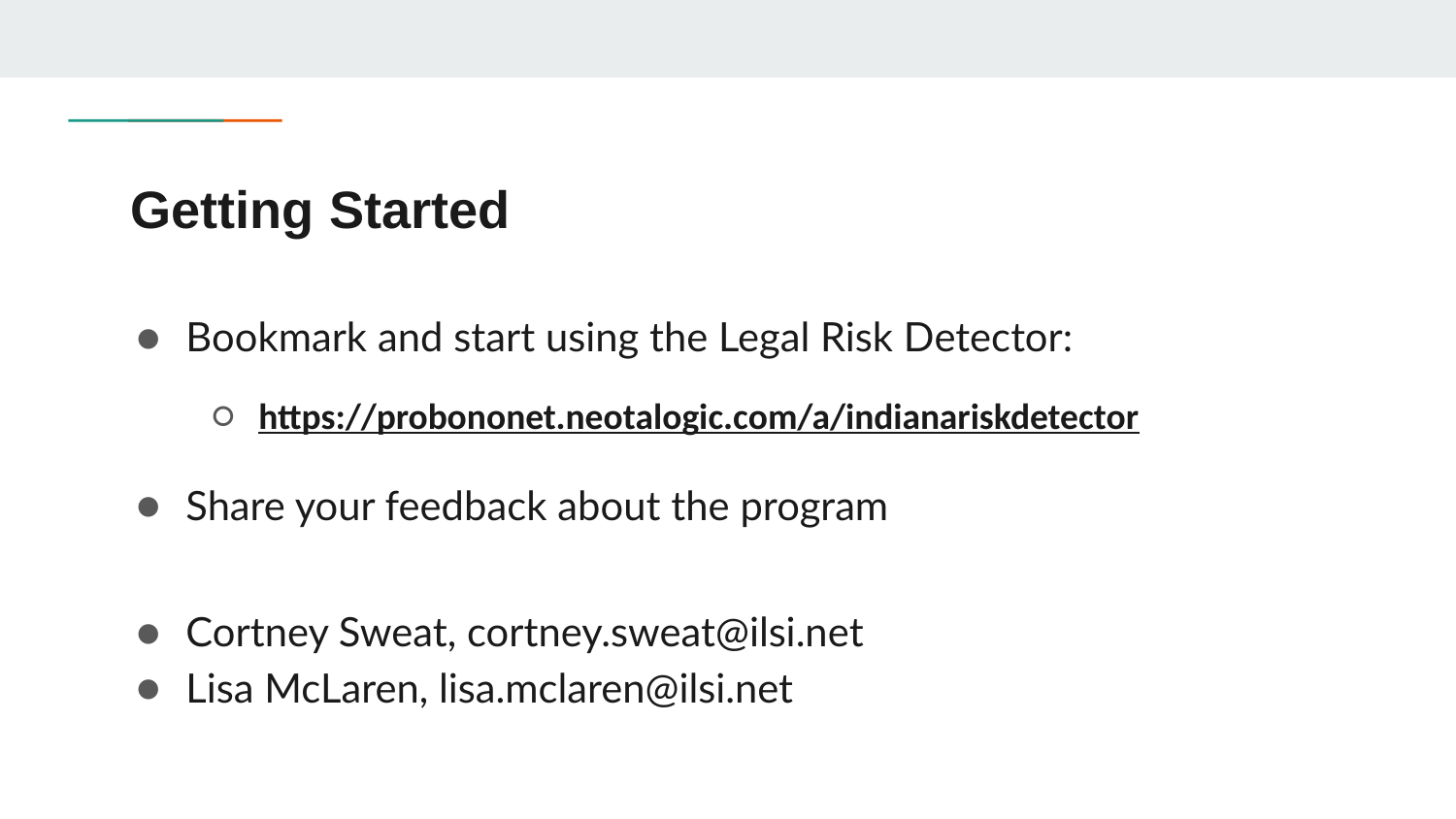

# Getting Started
Bookmark and start using the Legal Risk Detector:
https://probononet.neotalogic.com/a/indianariskdetector
Share your feedback about the program

Cortney Sweat, cortney.sweat@ilsi.net
Lisa McLaren, lisa.mclaren@ilsi.net